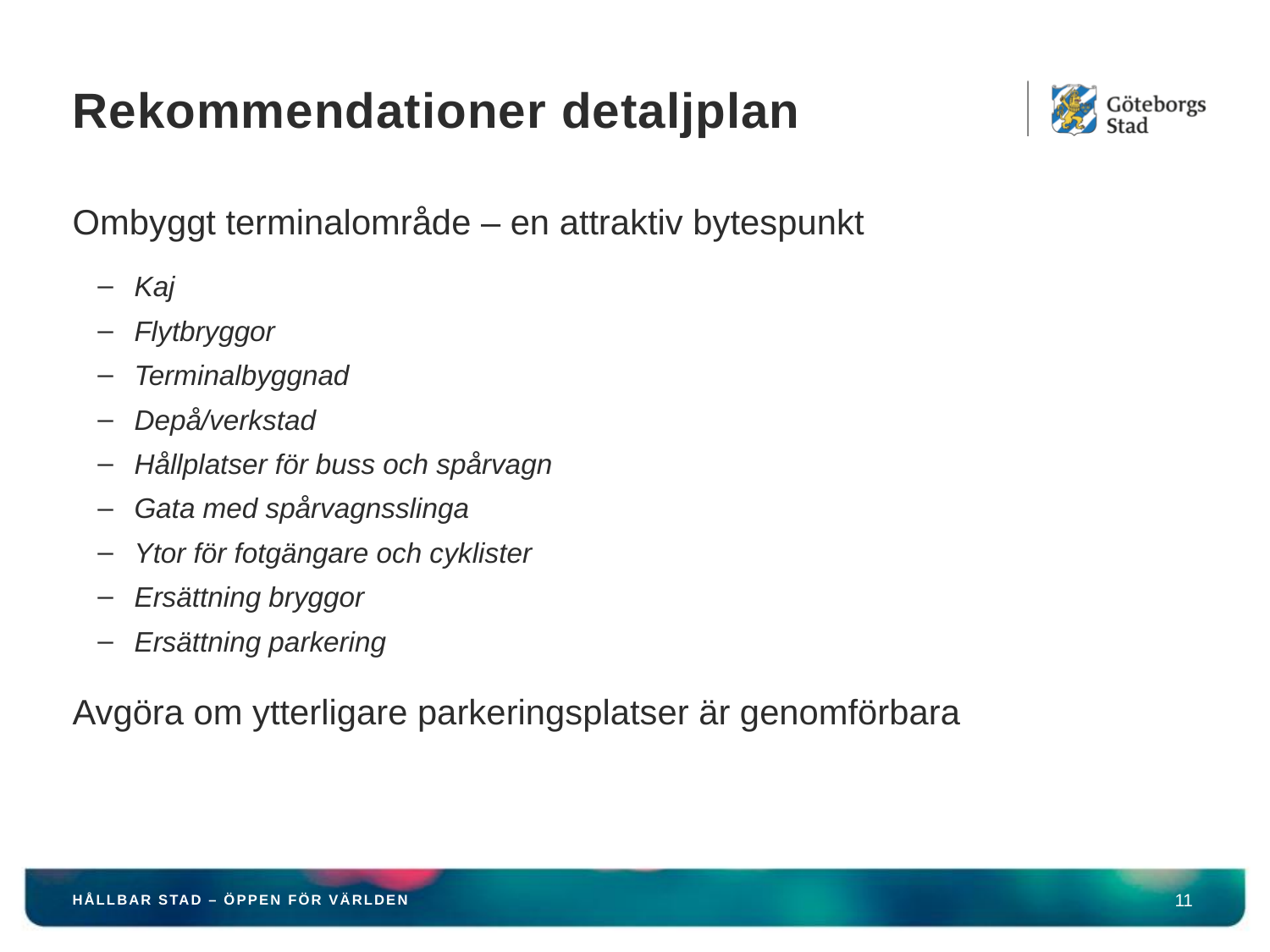

# Rekommendationer detaljplan
Ombyggt terminalområde – en attraktiv bytespunkt
Kaj
Flytbryggor
Terminalbyggnad
Depå/verkstad
Hållplatser för buss och spårvagn
Gata med spårvagnsslinga
Ytor för fotgängare och cyklister
Ersättning bryggor
Ersättning parkering
Avgöra om ytterligare parkeringsplatser är genomförbara

HÅLLBAR STAD – ÖPPEN FÖR VÄRLDEN
11